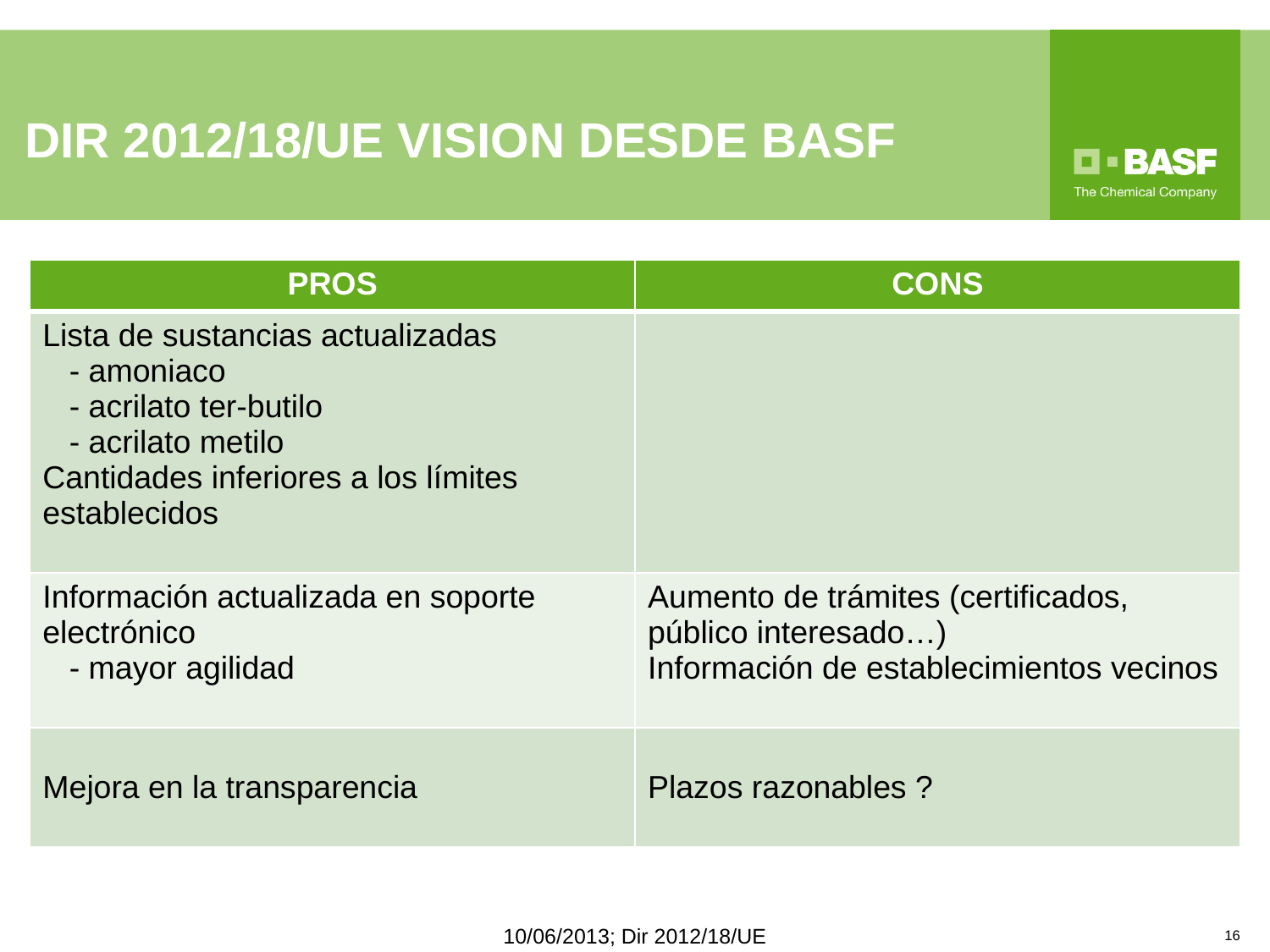

# DIR 2012/18/UE VISION DESDE BASF
| PROS | CONS |
| --- | --- |
| Lista de sustancias actualizadas - amoniaco - acrilato ter-butilo - acrilato metilo Cantidades inferiores a los límites establecidos |  |
| Información actualizada en soporte electrónico - mayor agilidad | Aumento de trámites (certificados, público interesado…) Información de establecimientos vecinos |
| Mejora en la transparencia | Plazos razonables ? |
16
10/06/2013; Dir 2012/18/UE